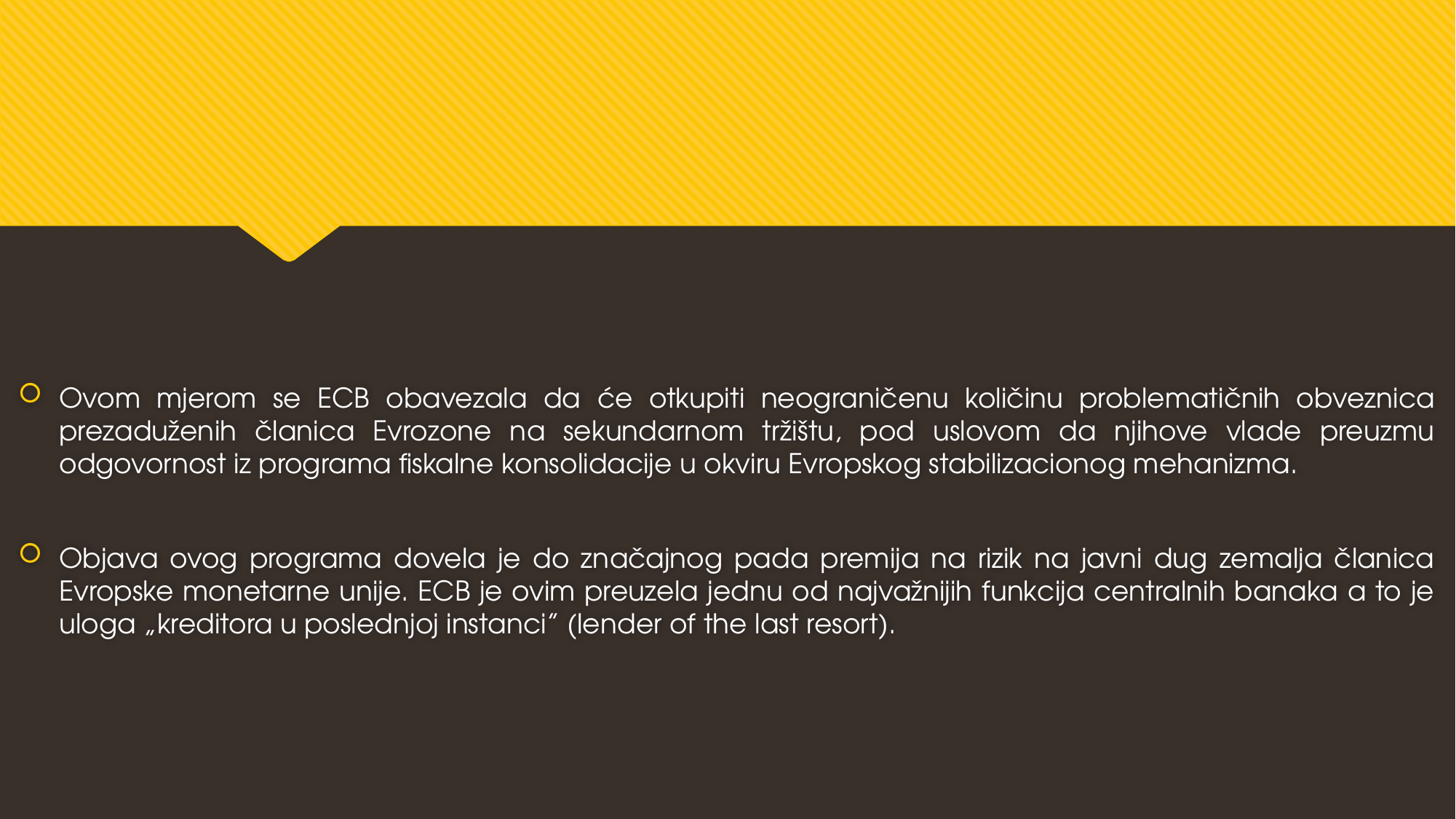

Ovom mjerom se ECB obavezala da će otkupiti neograničenu količinu problematičnih obveznica prezaduženih članica Evrozone na sekundarnom tržištu, pod uslovom da njihove vlade preuzmu odgovornost iz programa fiskalne konsolidacije u okviru Evropskog stabilizacionog mehanizma.

Objava ovog programa dovela je do značajnog pada premija na rizik na javni dug zemalja članica Evropske monetarne unije. ECB je ovim preuzela jednu od najvažnijih funkcija centralnih banaka a to je uloga „kreditora u poslednjoj instanci” (lender of the last resort).